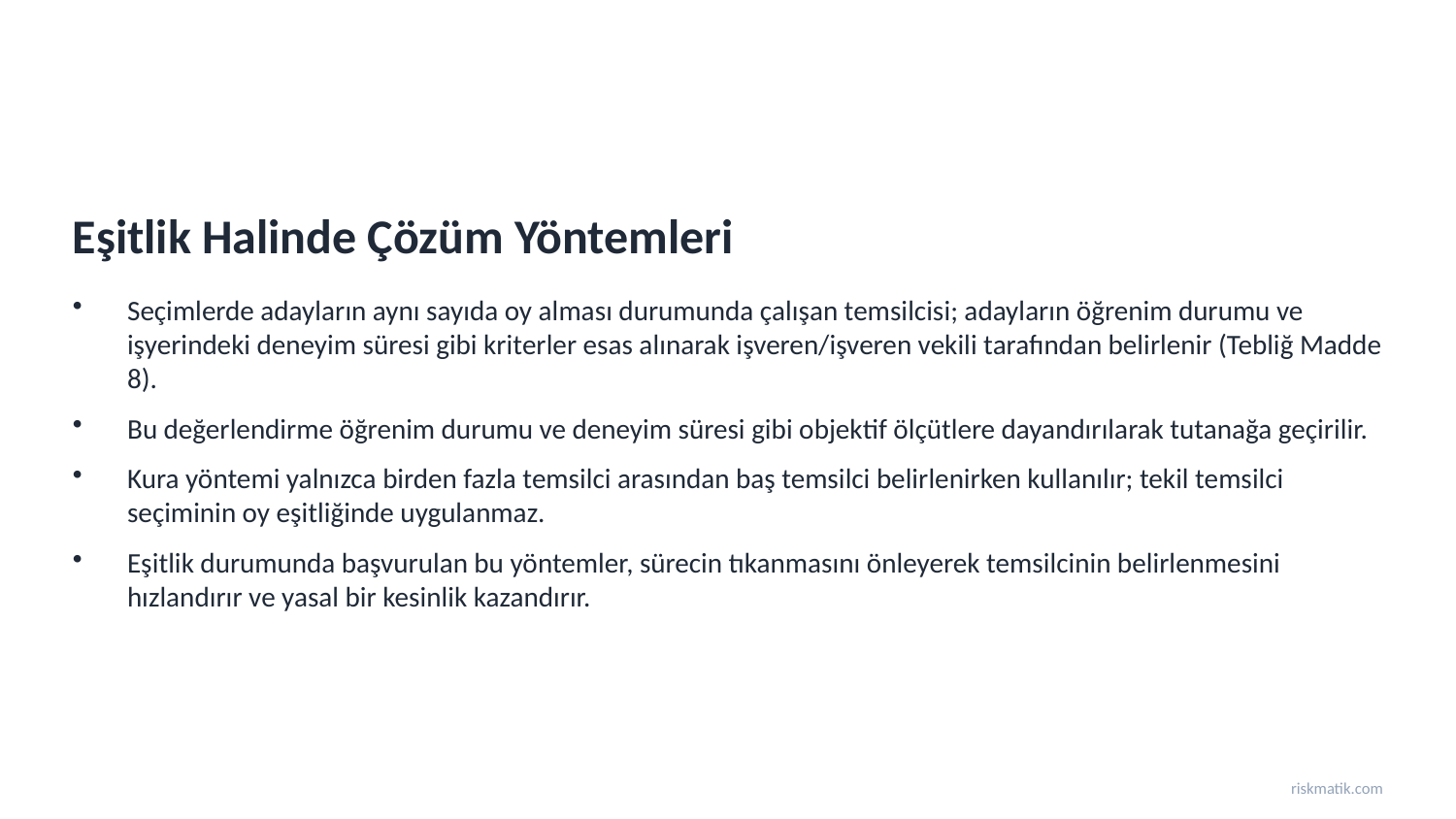

Eşitlik Halinde Çözüm Yöntemleri
Seçimlerde adayların aynı sayıda oy alması durumunda çalışan temsilcisi; adayların öğrenim durumu ve işyerindeki deneyim süresi gibi kriterler esas alınarak işveren/işveren vekili tarafından belirlenir (Tebliğ Madde 8).
Bu değerlendirme öğrenim durumu ve deneyim süresi gibi objektif ölçütlere dayandırılarak tutanağa geçirilir.
Kura yöntemi yalnızca birden fazla temsilci arasından baş temsilci belirlenirken kullanılır; tekil temsilci seçiminin oy eşitliğinde uygulanmaz.
Eşitlik durumunda başvurulan bu yöntemler, sürecin tıkanmasını önleyerek temsilcinin belirlenmesini hızlandırır ve yasal bir kesinlik kazandırır.
riskmatik.com